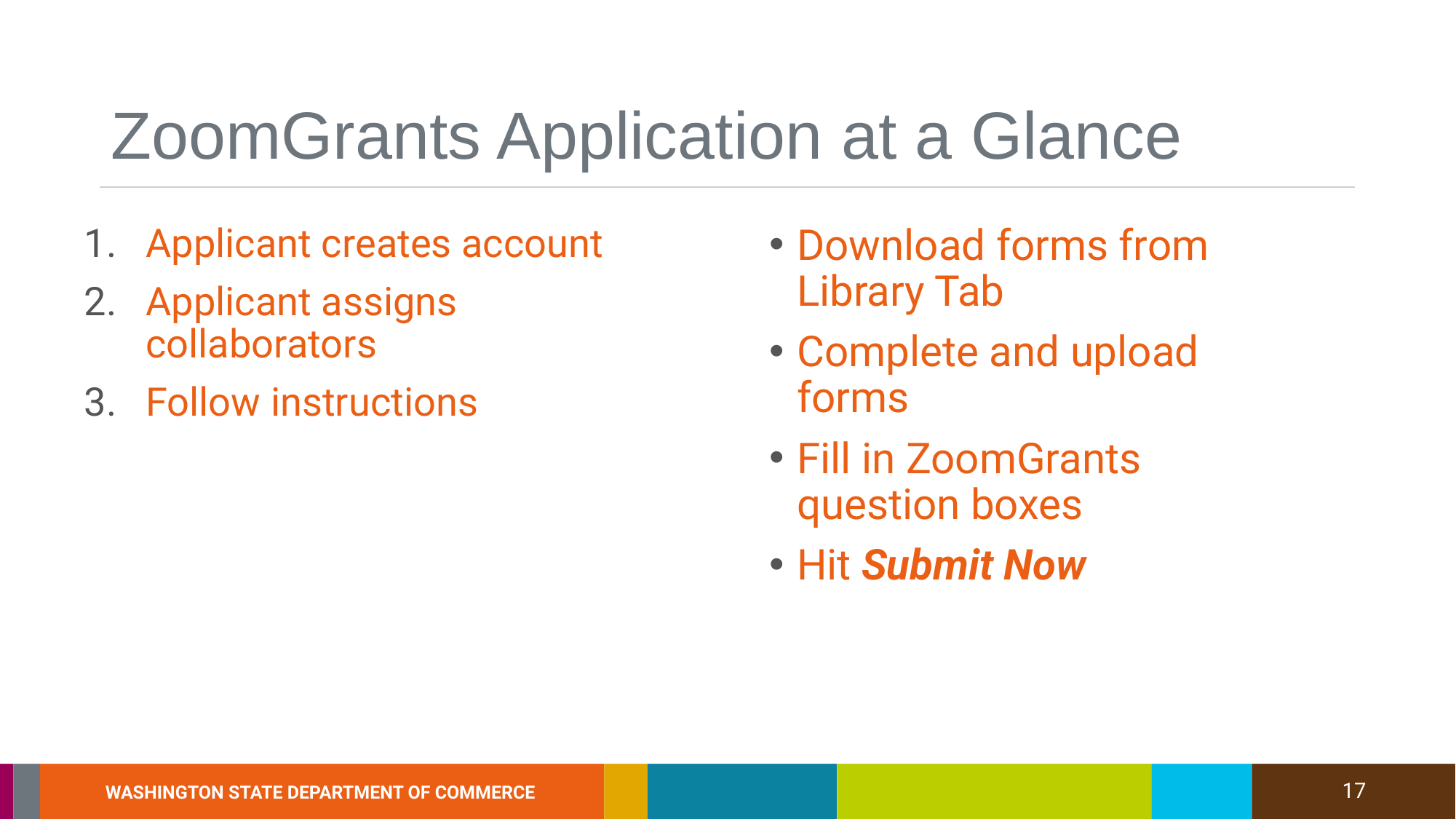

# ZoomGrants Application at a Glance
Applicant creates account
Applicant assigns collaborators
Follow instructions

Download forms from Library Tab
Complete and upload forms
Fill in ZoomGrants question boxes
Hit Submit Now